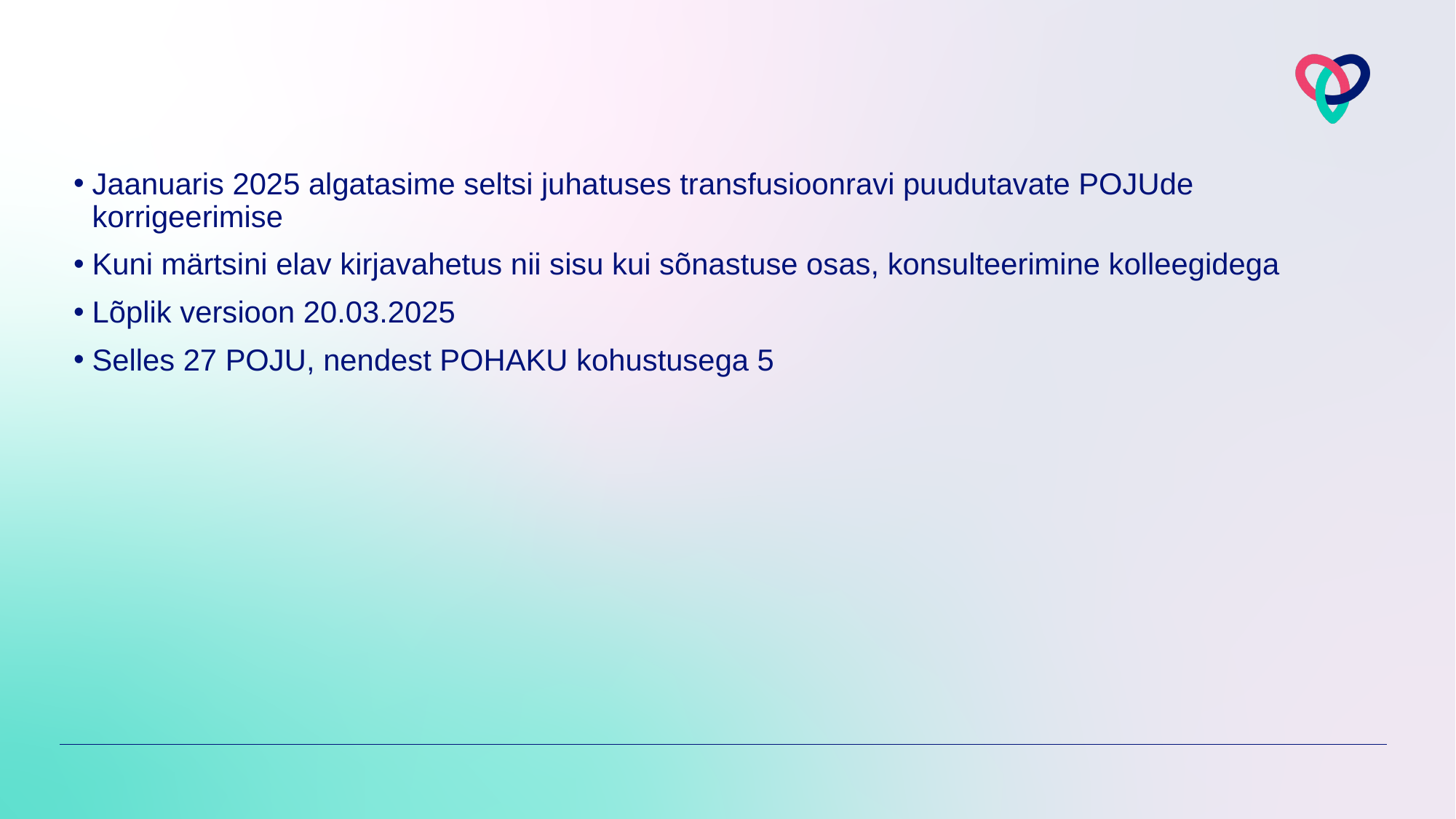

#
Jaanuaris 2025 algatasime seltsi juhatuses transfusioonravi puudutavate POJUde korrigeerimise
Kuni märtsini elav kirjavahetus nii sisu kui sõnastuse osas, konsulteerimine kolleegidega
Lõplik versioon 20.03.2025
Selles 27 POJU, nendest POHAKU kohustusega 5